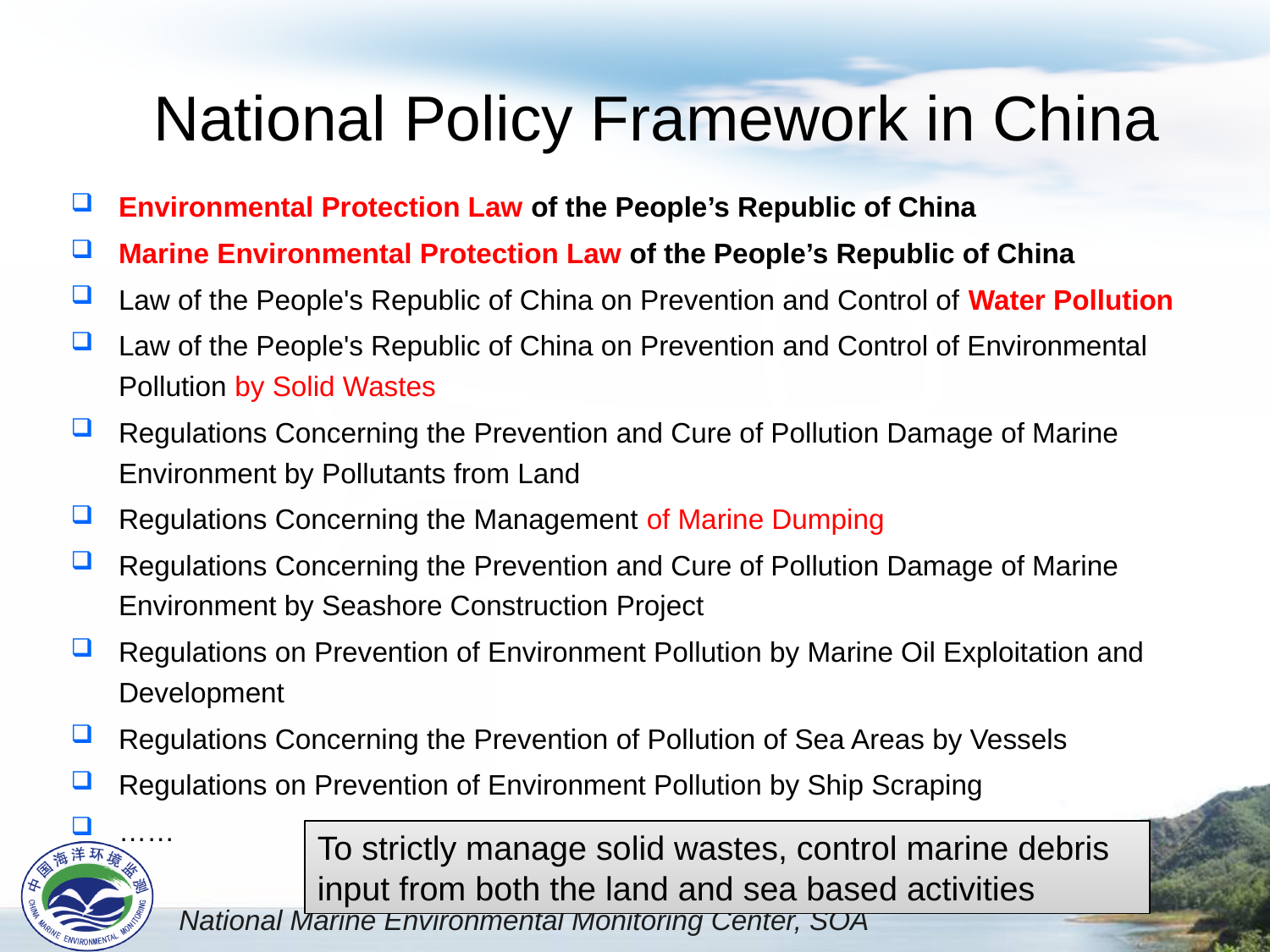

# National Policy Framework in China
Environmental Protection Law of the People’s Republic of China
Marine Environmental Protection Law of the People’s Republic of China
Law of the People's Republic of China on Prevention and Control of Water Pollution
Law of the People's Republic of China on Prevention and Control of Environmental Pollution by Solid Wastes
Regulations Concerning the Prevention and Cure of Pollution Damage of Marine Environment by Pollutants from Land
Regulations Concerning the Management of Marine Dumping
Regulations Concerning the Prevention and Cure of Pollution Damage of Marine Environment by Seashore Construction Project
Regulations on Prevention of Environment Pollution by Marine Oil Exploitation and Development
Regulations Concerning the Prevention of Pollution of Sea Areas by Vessels
Regulations on Prevention of Environment Pollution by Ship Scraping
……

To strictly manage solid wastes, control marine debris input from both the land and sea based activities